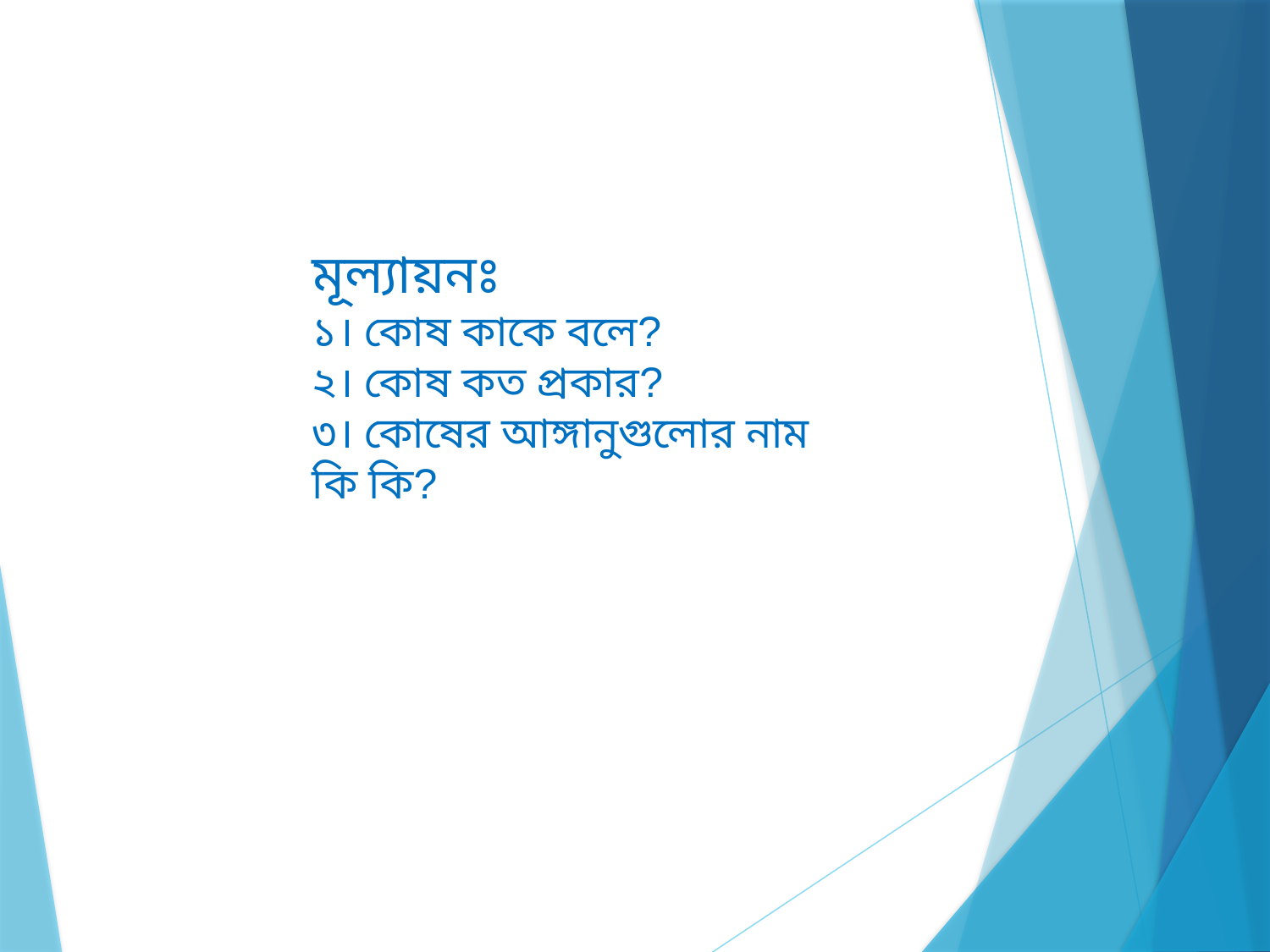

মূল্যায়নঃ
১। কোষ কাকে বলে?
২। কোষ কত প্রকার?
৩। কোষের আঙ্গানুগুলোর নাম কি কি?